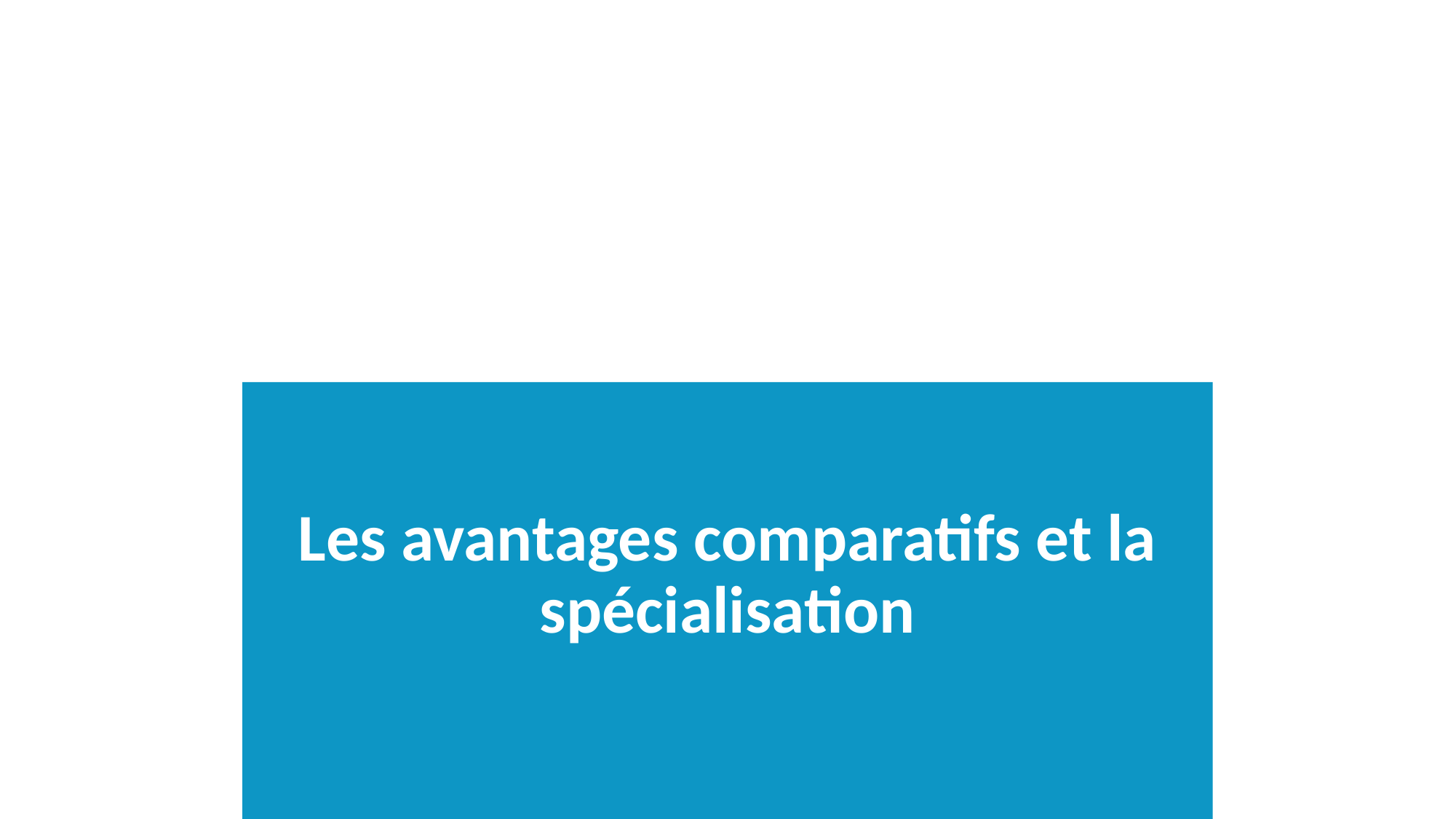

# Les avantages comparatifs et la spécialisation